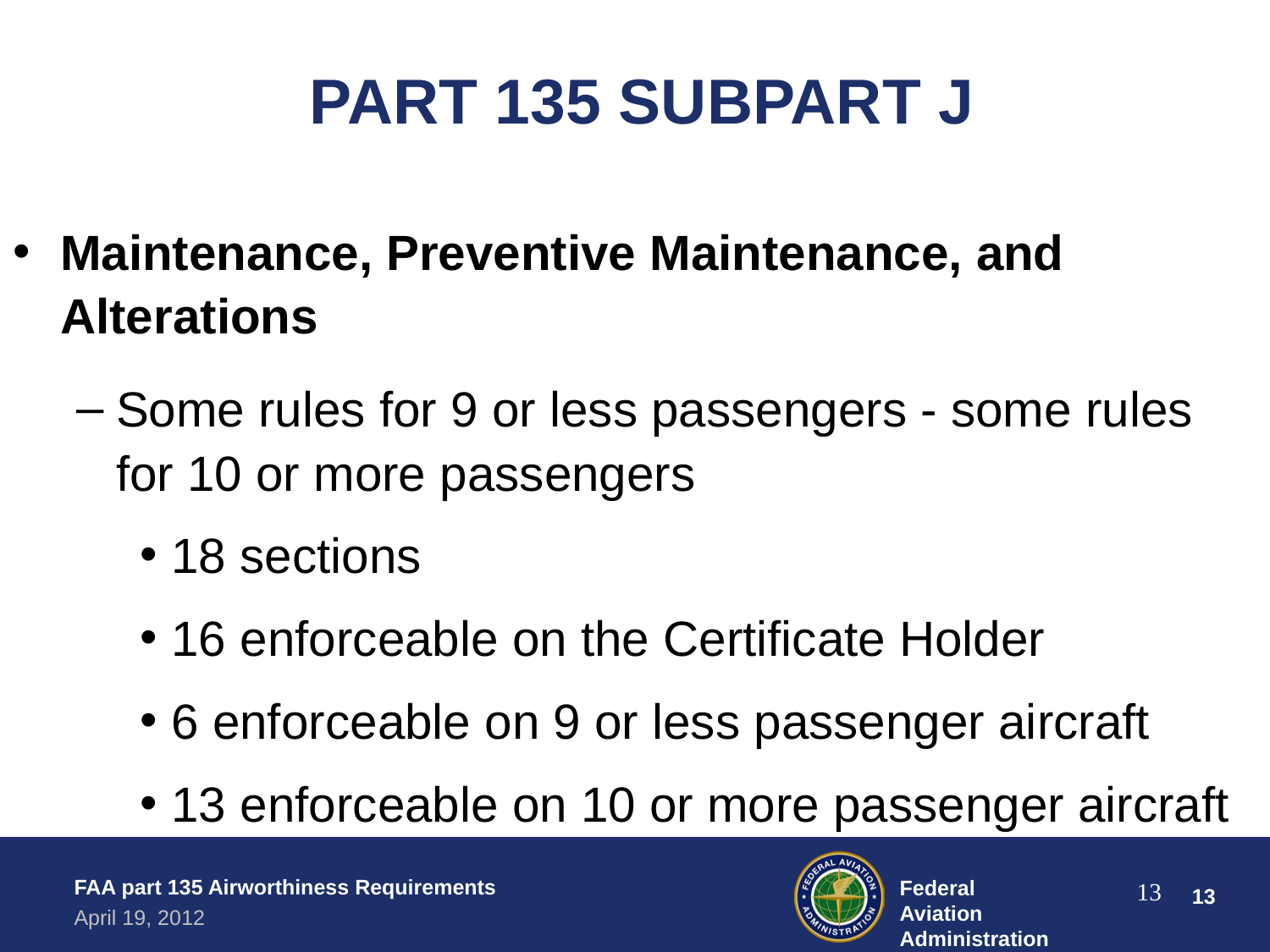

# PART 135 SUBPART J
Maintenance, Preventive Maintenance, and Alterations
Some rules for 9 or less passengers - some rules for 10 or more passengers
18 sections
16 enforceable on the Certificate Holder
6 enforceable on 9 or less passenger aircraft
13 enforceable on 10 or more passenger aircraft
FAA part 135 Airworthiness Requirements
April 19, 2012
Federal Aviation Administration
13
13